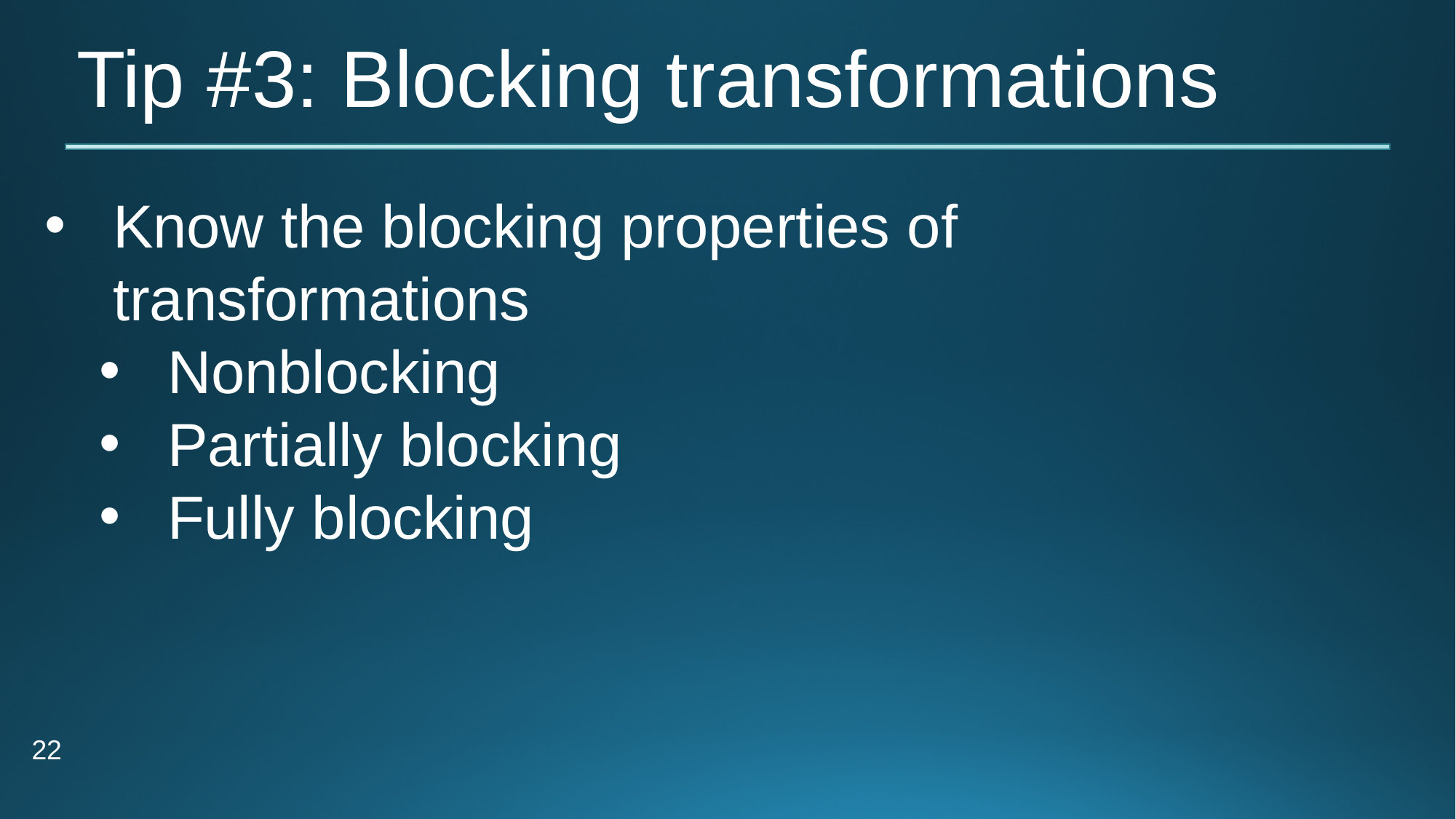

# Tip #3: Blocking transformations
Know the blocking properties of transformations
Nonblocking
Partially blocking
Fully blocking